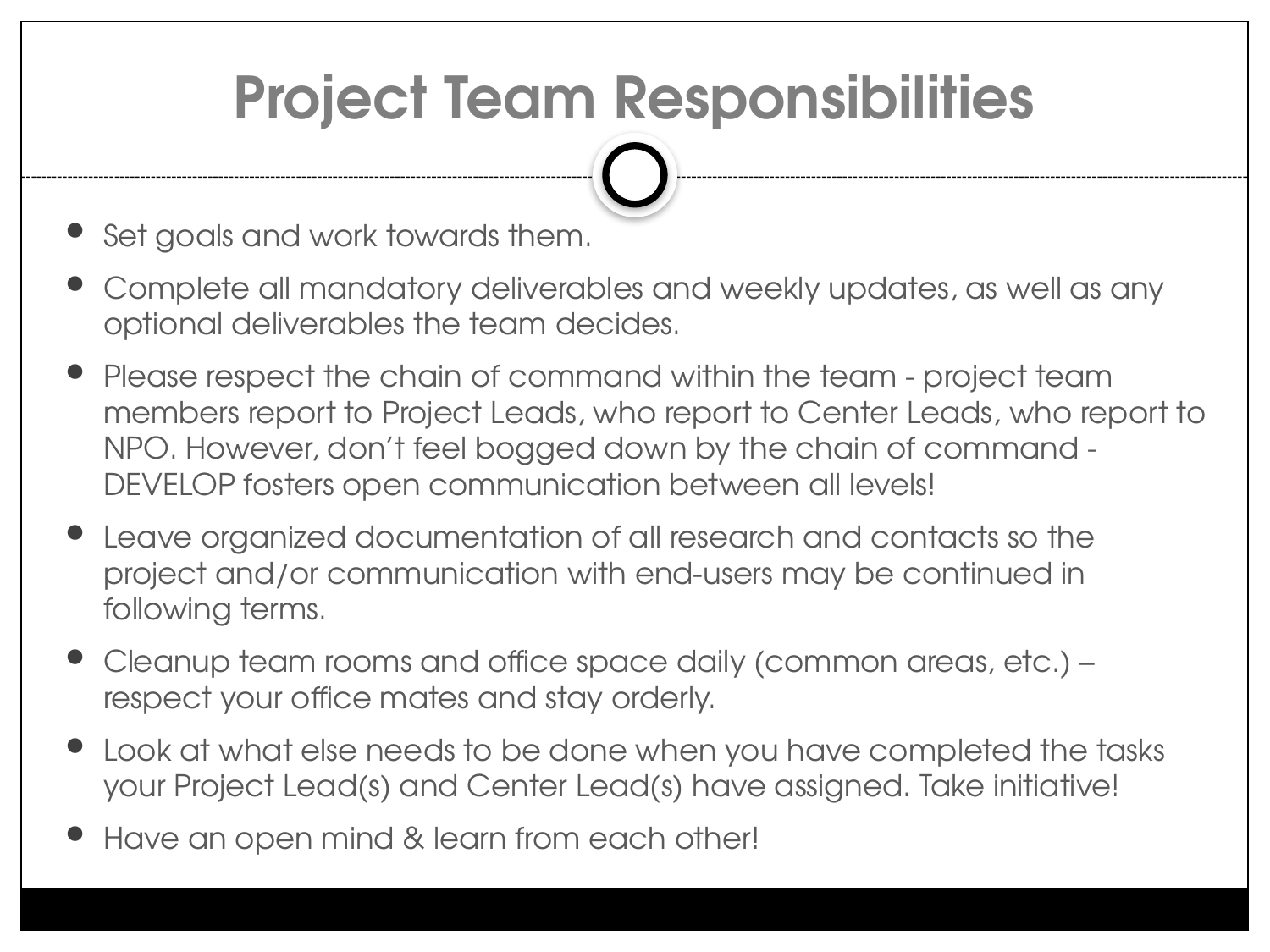

# Project Team Responsibilities
Set goals and work towards them.
Complete all mandatory deliverables and weekly updates, as well as any optional deliverables the team decides.
Please respect the chain of command within the team - project team members report to Project Leads, who report to Center Leads, who report to NPO. However, don’t feel bogged down by the chain of command - DEVELOP fosters open communication between all levels!
Leave organized documentation of all research and contacts so the project and/or communication with end-users may be continued in following terms.
Cleanup team rooms and office space daily (common areas, etc.) – respect your office mates and stay orderly.
Look at what else needs to be done when you have completed the tasks your Project Lead(s) and Center Lead(s) have assigned. Take initiative!
Have an open mind & learn from each other!